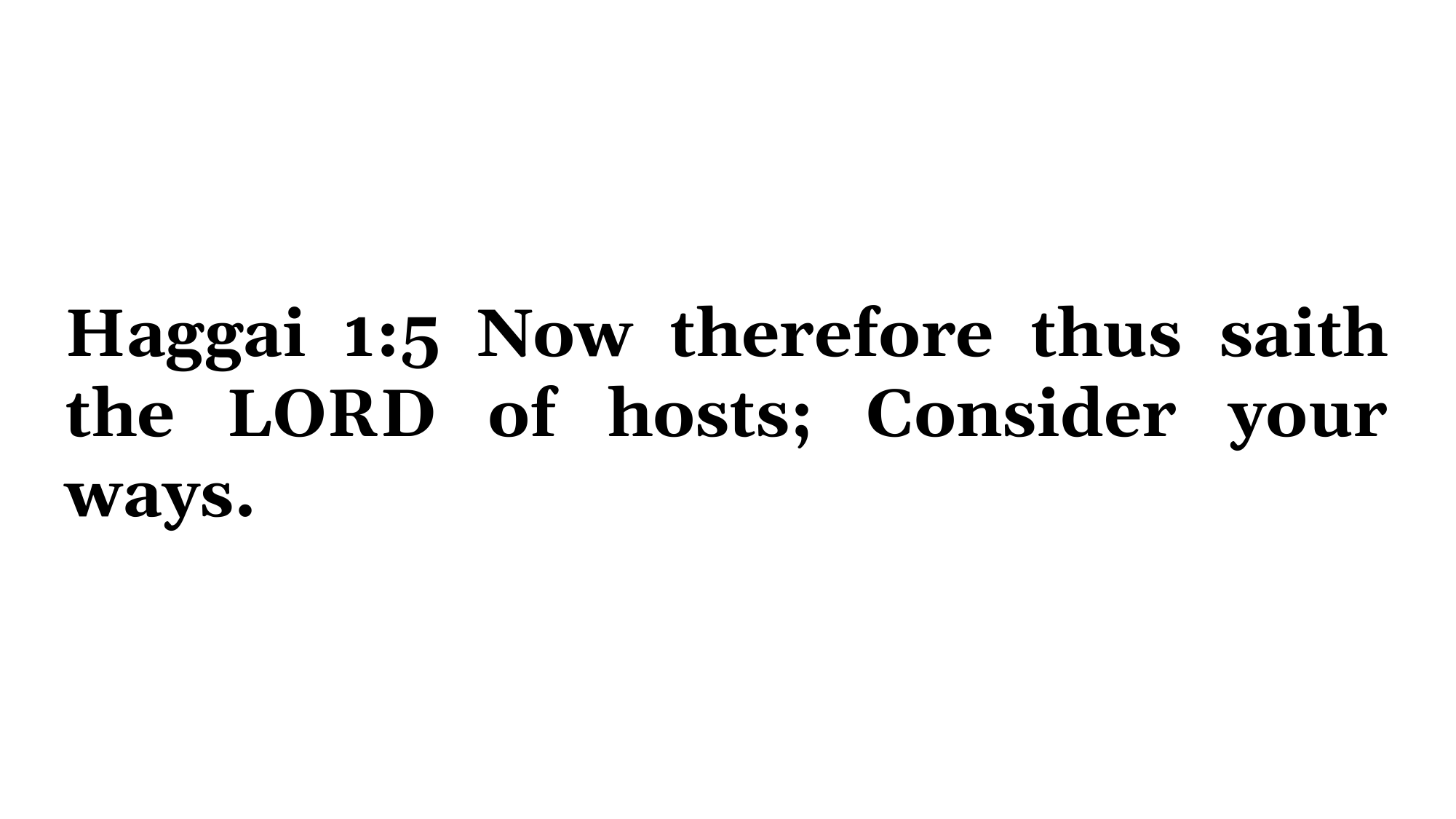

Haggai 1:5 Now therefore thus saith the LORD of hosts; Consider your ways.